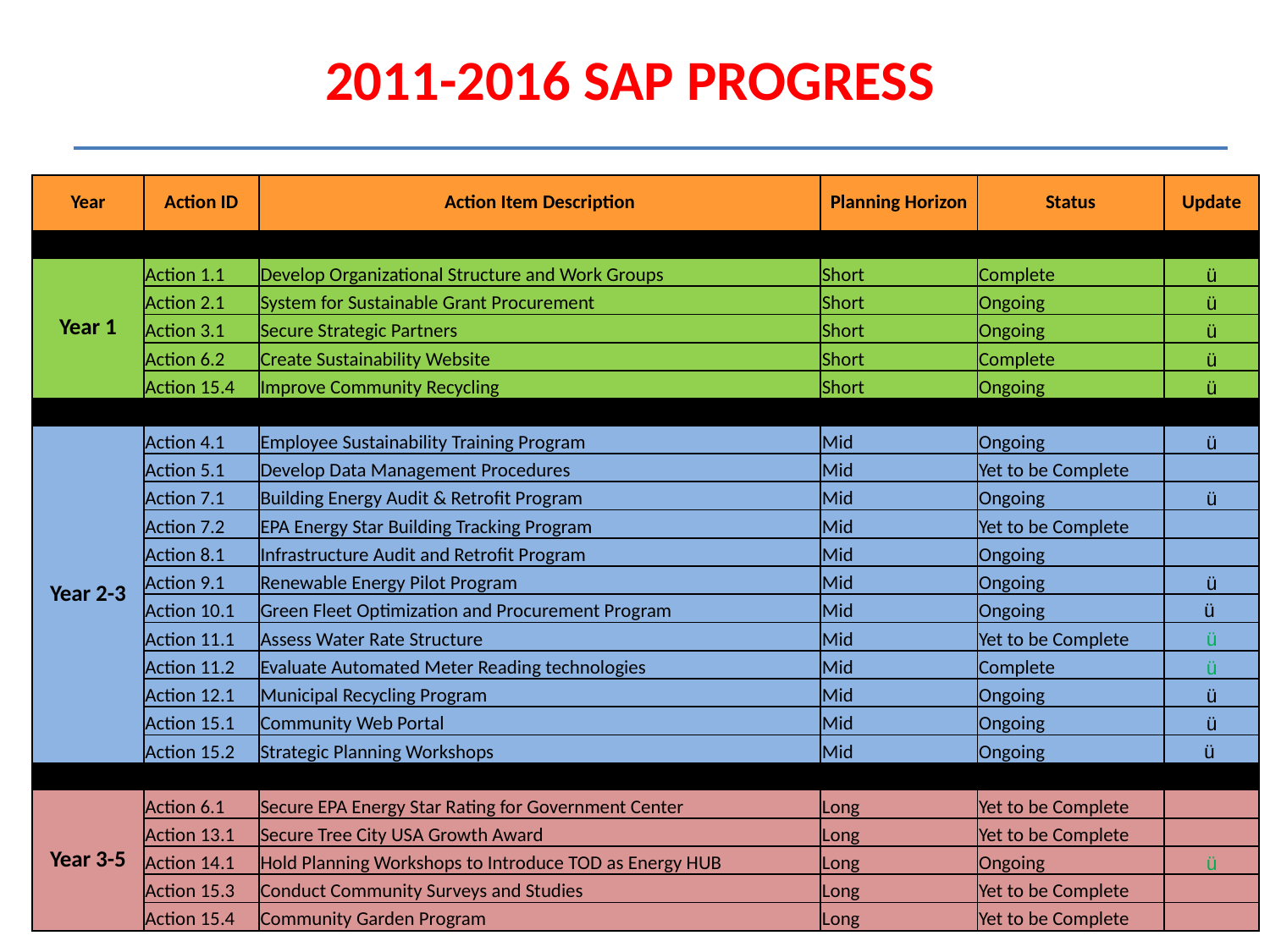

2011-2016 SAP PROGRESS
| Year | Action ID | Action Item Description | Planning Horizon | Status | Update |
| --- | --- | --- | --- | --- | --- |
|  |  |  |  |  |  |
| Year 1 | Action 1.1 | Develop Organizational Structure and Work Groups | Short | Complete | ü |
|  | Action 2.1 | System for Sustainable Grant Procurement | Short | Ongoing | ü |
|  | Action 3.1 | Secure Strategic Partners | Short | Ongoing | ü |
|  | Action 6.2 | Create Sustainability Website | Short | Complete | ü |
|  | Action 15.4 | Improve Community Recycling | Short | Ongoing | ü |
|  |  |  |  |  |  |
| Year 2-3 | Action 4.1 | Employee Sustainability Training Program | Mid | Ongoing | ü |
|  | Action 5.1 | Develop Data Management Procedures | Mid | Yet to be Complete |  |
|  | Action 7.1 | Building Energy Audit & Retrofit Program | Mid | Ongoing | ü |
|  | Action 7.2 | EPA Energy Star Building Tracking Program | Mid | Yet to be Complete |  |
|  | Action 8.1 | Infrastructure Audit and Retrofit Program | Mid | Ongoing |  |
|  | Action 9.1 | Renewable Energy Pilot Program | Mid | Ongoing | ü |
|  | Action 10.1 | Green Fleet Optimization and Procurement Program | Mid | Ongoing | ü |
|  | Action 11.1 | Assess Water Rate Structure | Mid | Yet to be Complete | ü |
|  | Action 11.2 | Evaluate Automated Meter Reading technologies | Mid | Complete | ü |
|  | Action 12.1 | Municipal Recycling Program | Mid | Ongoing | ü |
|  | Action 15.1 | Community Web Portal | Mid | Ongoing | ü |
|  | Action 15.2 | Strategic Planning Workshops | Mid | Ongoing | ü |
|  |  |  |  |  |  |
| Year 3-5 | Action 6.1 | Secure EPA Energy Star Rating for Government Center | Long | Yet to be Complete |  |
|  | Action 13.1 | Secure Tree City USA Growth Award | Long | Yet to be Complete |  |
|  | Action 14.1 | Hold Planning Workshops to Introduce TOD as Energy HUB | Long | Ongoing | ü |
|  | Action 15.3 | Conduct Community Surveys and Studies | Long | Yet to be Complete |  |
|  | Action 15.4 | Community Garden Program | Long | Yet to be Complete |  |